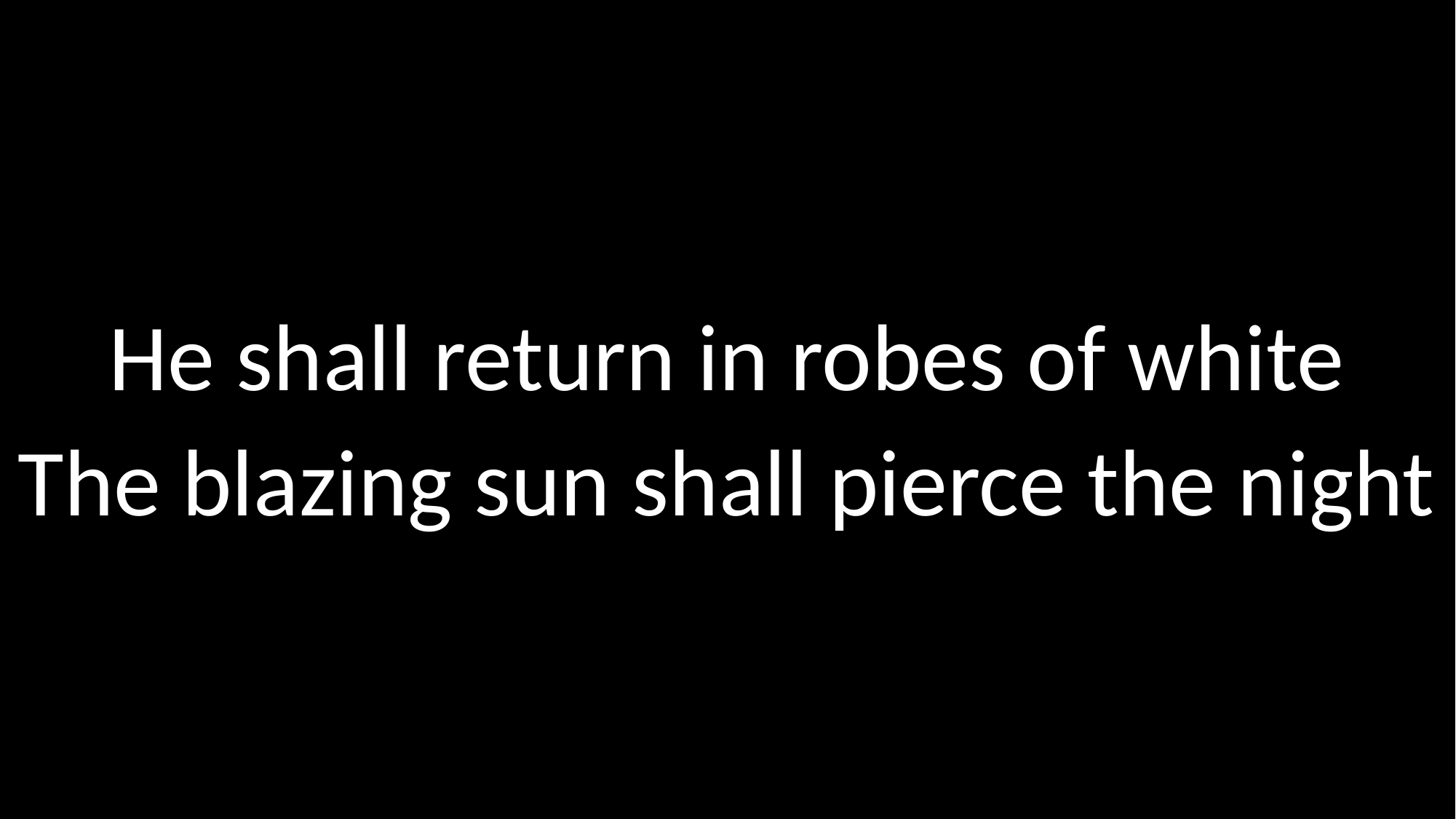

# He shall return in robes of white The blazing sun shall pierce the night